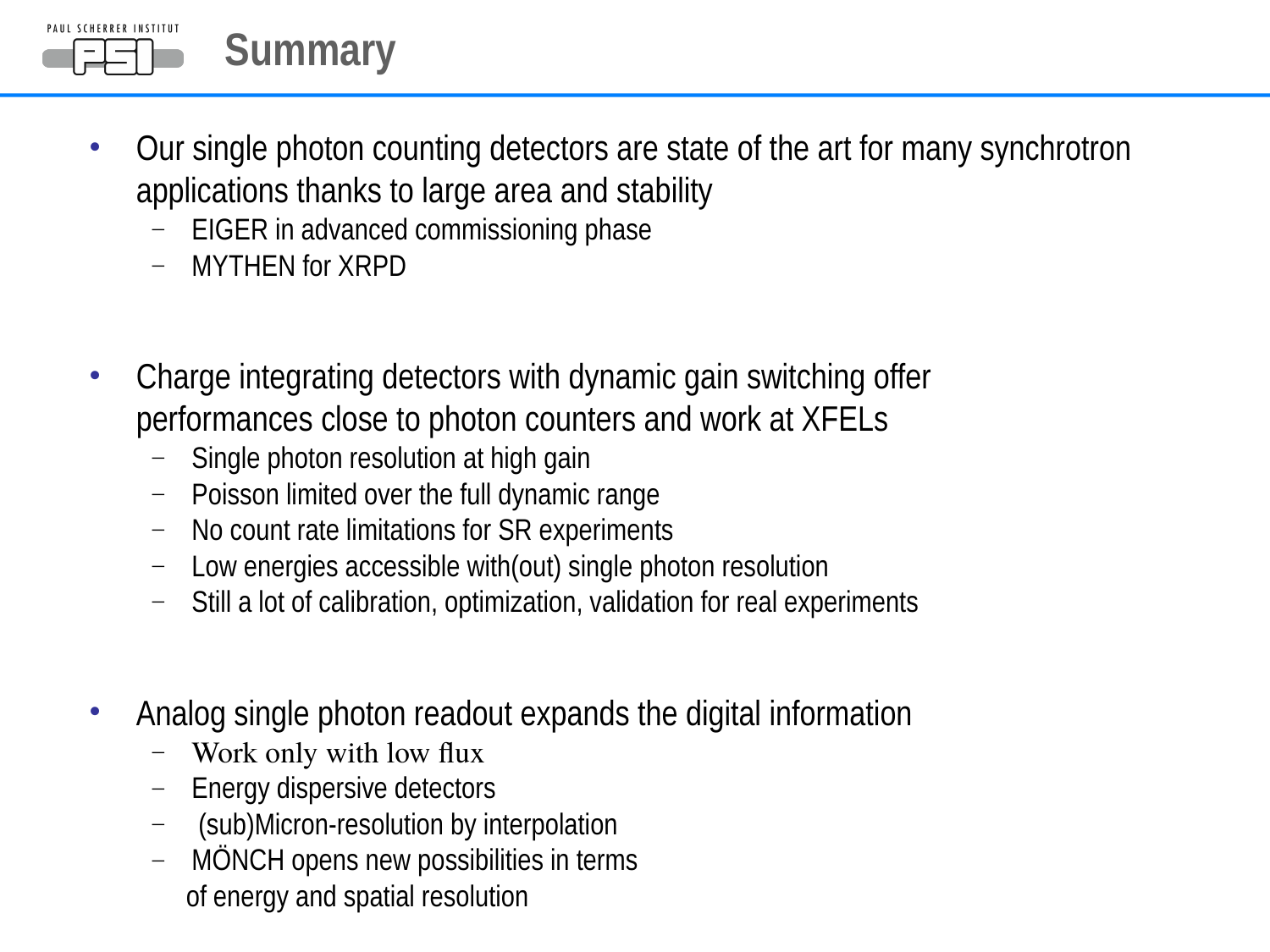

# Summary
Our single photon counting detectors are state of the art for many synchrotron applications thanks to large area and stability
EIGER in advanced commissioning phase
MYTHEN for XRPD

Charge integrating detectors with dynamic gain switching offer
	performances close to photon counters and work at XFELs
Single photon resolution at high gain
Poisson limited over the full dynamic range
No count rate limitations for SR experiments
Low energies accessible with(out) single photon resolution
Still a lot of calibration, optimization, validation for real experiments

Analog single photon readout expands the digital information
Work only with low flux
Energy dispersive detectors
 (sub)Micron-resolution by interpolation
MÖNCH opens new possibilities in terms
     of energy and spatial resolution